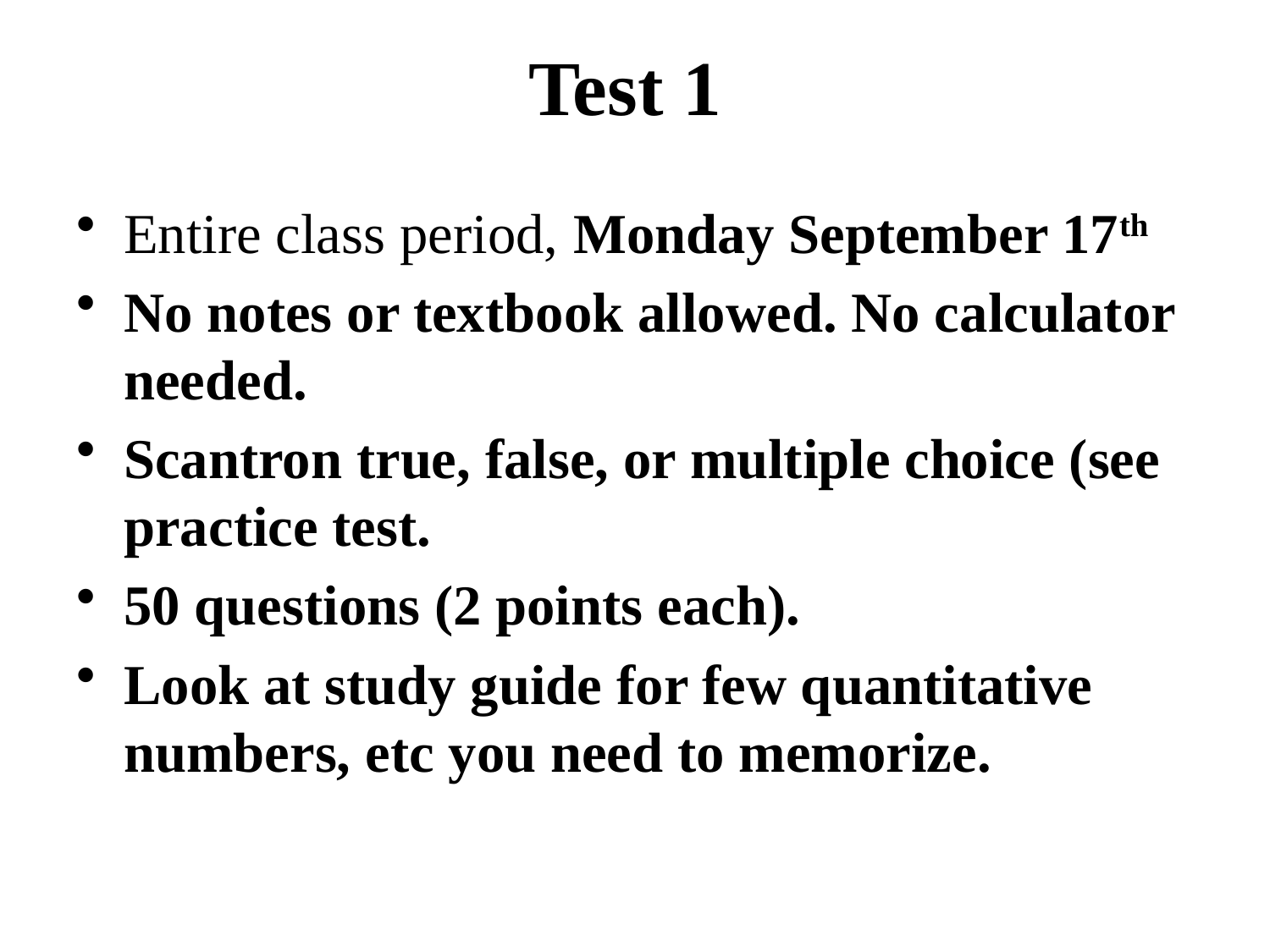

# Test 1
Entire class period, Monday September 17th
No notes or textbook allowed. No calculator needed.
Scantron true, false, or multiple choice (see practice test.
50 questions (2 points each).
Look at study guide for few quantitative numbers, etc you need to memorize.